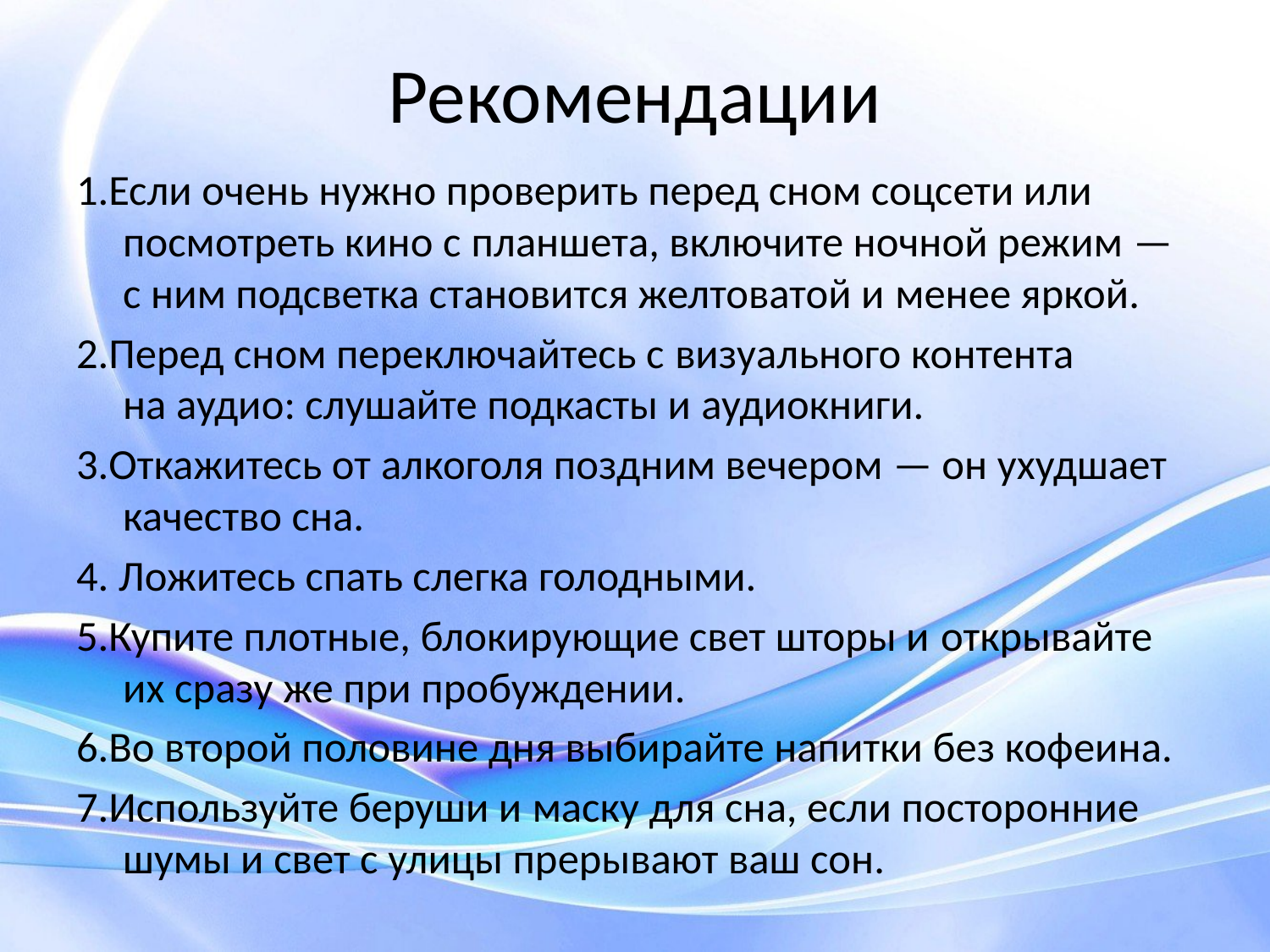

# Рекомендации
1.Если очень нужно проверить перед сном соцсети или посмотреть кино с планшета, включите ночной режим — с ним подсветка становится желтоватой и менее яркой.
2.Перед сном переключайтесь с визуального контента на аудио: слушайте подкасты и аудиокниги.
3.Откажитесь от алкоголя поздним вечером — он ухудшает качество сна.
4. Ложитесь спать слегка голодными.
5.Купите плотные, блокирующие свет шторы и открывайте их сразу же при пробуждении.
6.Во второй половине дня выбирайте напитки без кофеина.
7.Используйте беруши и маску для сна, если посторонние шумы и свет с улицы прерывают ваш сон.